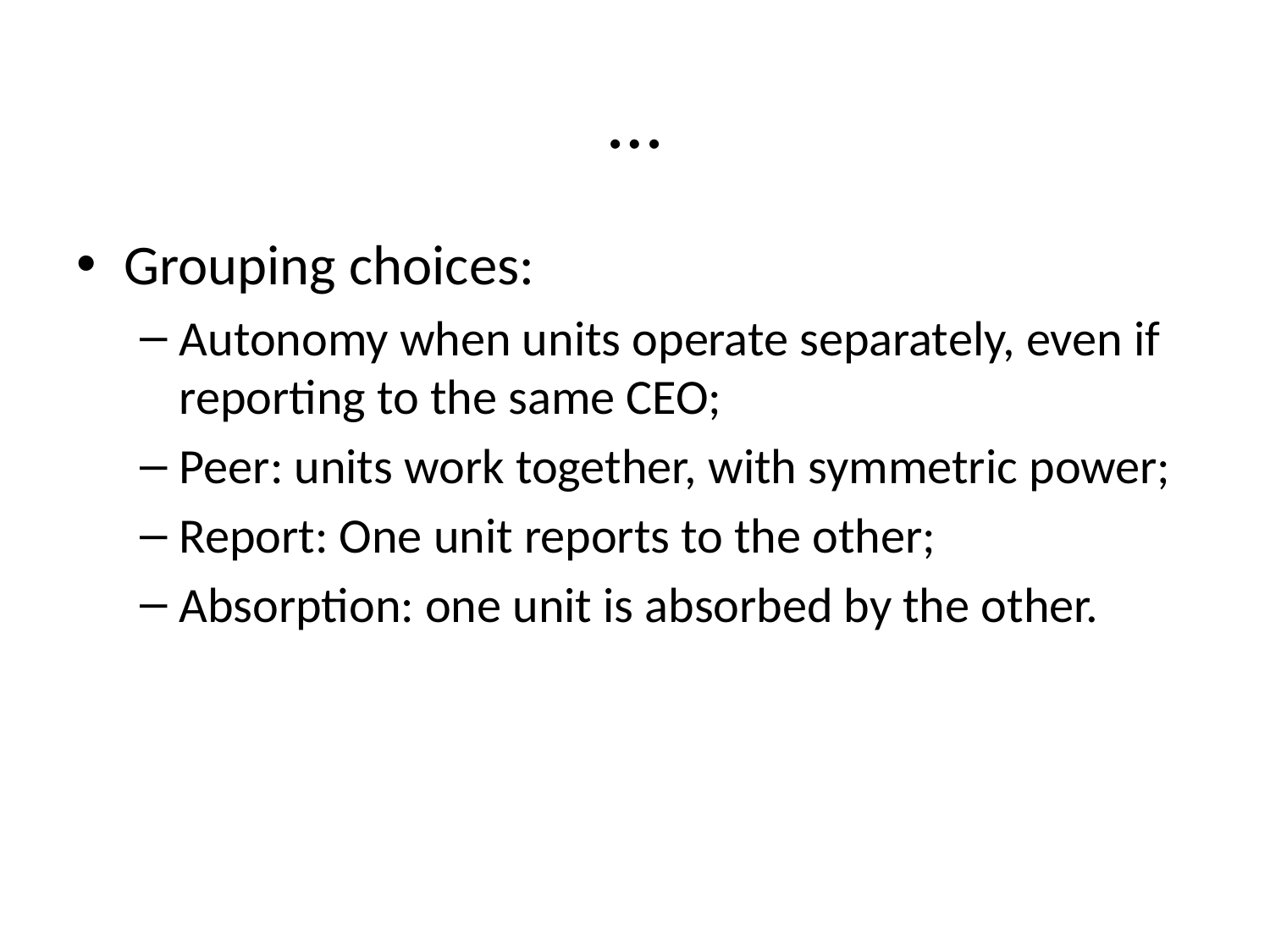

# …
Grouping choices:
Autonomy when units operate separately, even if reporting to the same CEO;
Peer: units work together, with symmetric power;
Report: One unit reports to the other;
Absorption: one unit is absorbed by the other.